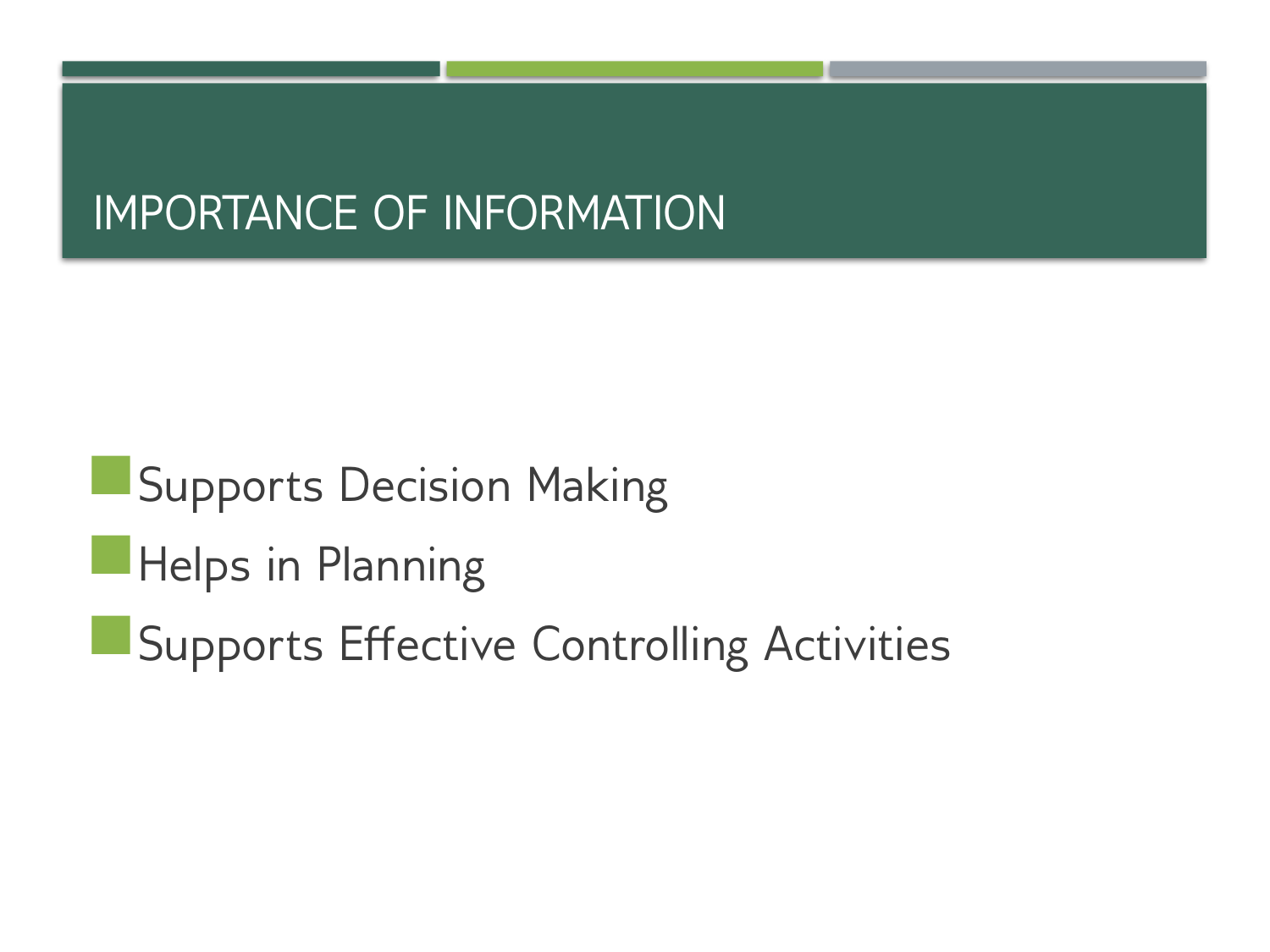

# Importance of information
Supports Decision Making
Helps in Planning
Supports Effective Controlling Activities